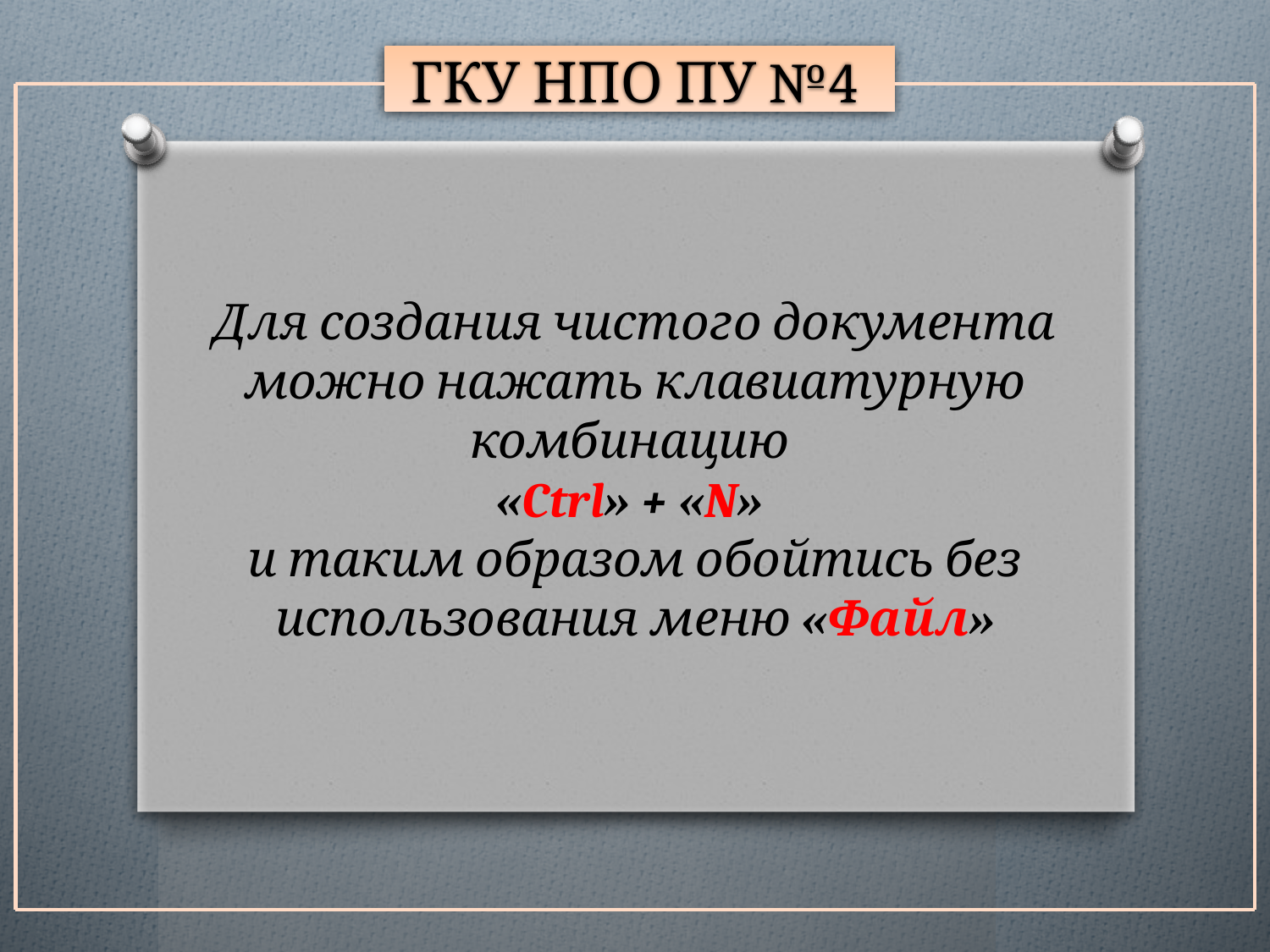

ГКУ НПО ПУ №4

Для создания чистого документа можно нажать клавиатурную комбинацию
«Ctrl» + «N»
и таким образом обойтись без использования меню «Файл»